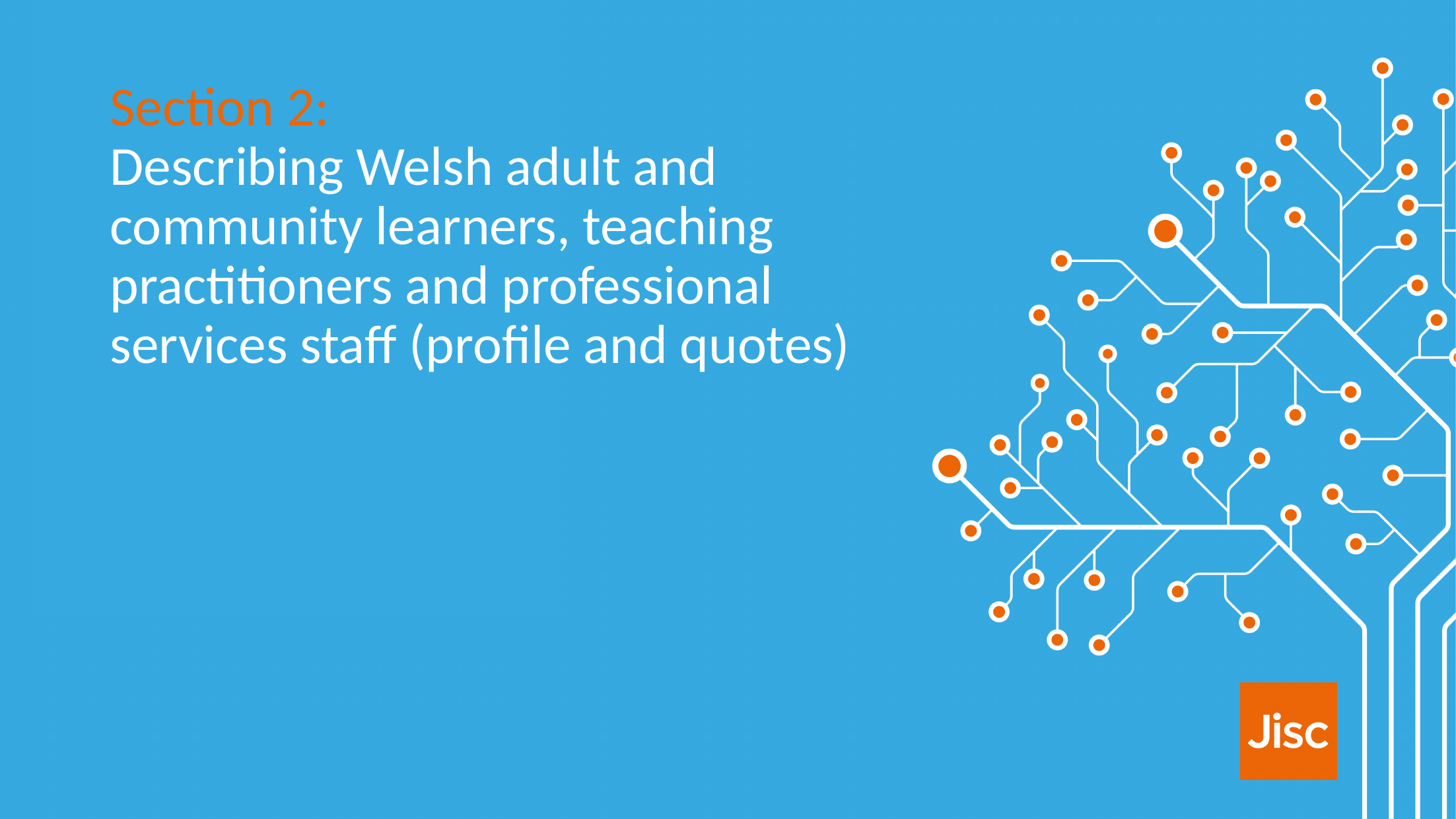

# Section 2: Describing Welsh adult and community learners, teaching practitioners and professional services staff (profile and quotes)